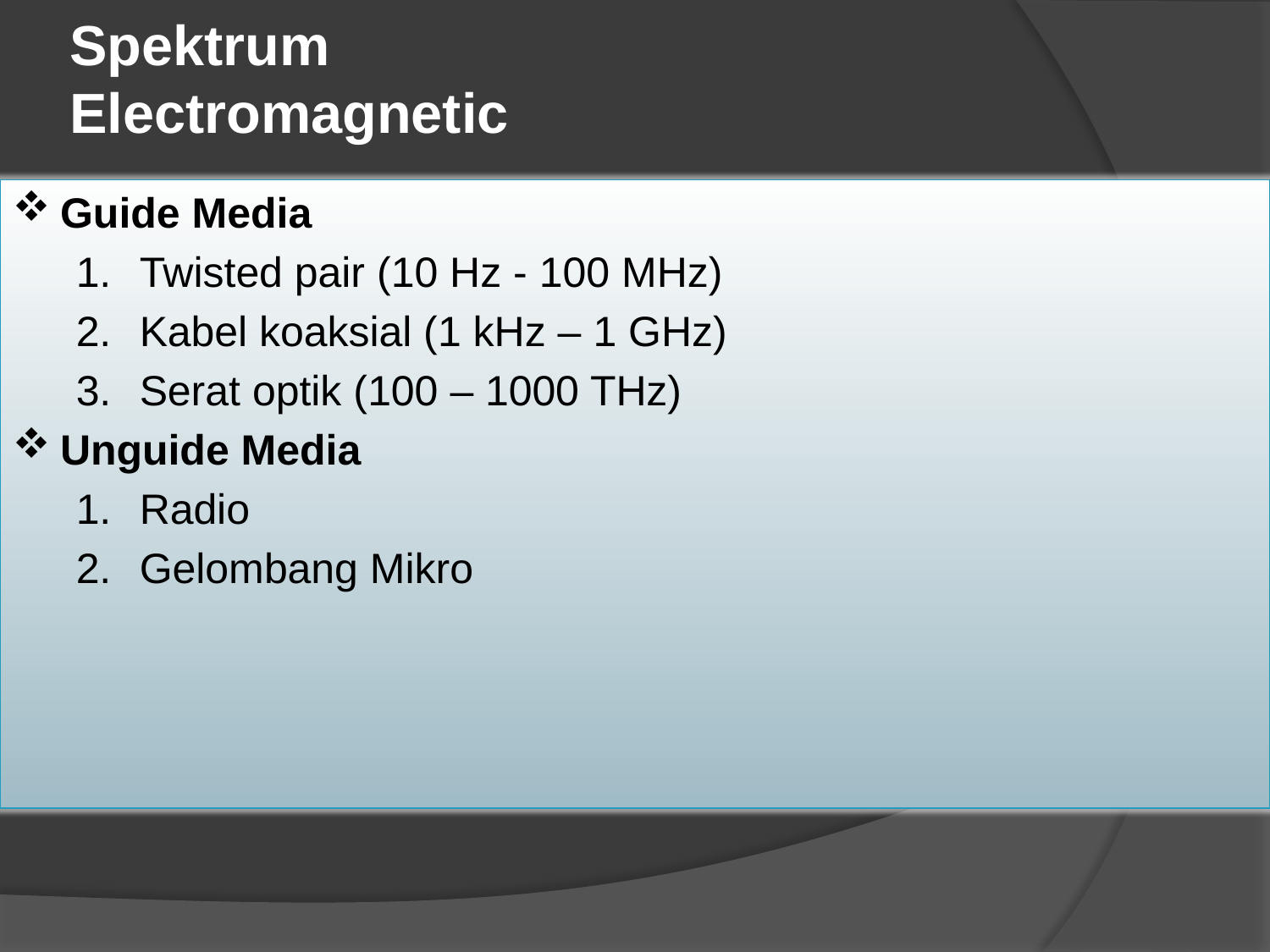

# Spektrum Electromagnetic
Guide Media
Twisted pair (10 Hz - 100 MHz)
Kabel koaksial (1 kHz – 1 GHz)
Serat optik (100 – 1000 THz)
Unguide Media
Radio
Gelombang Mikro